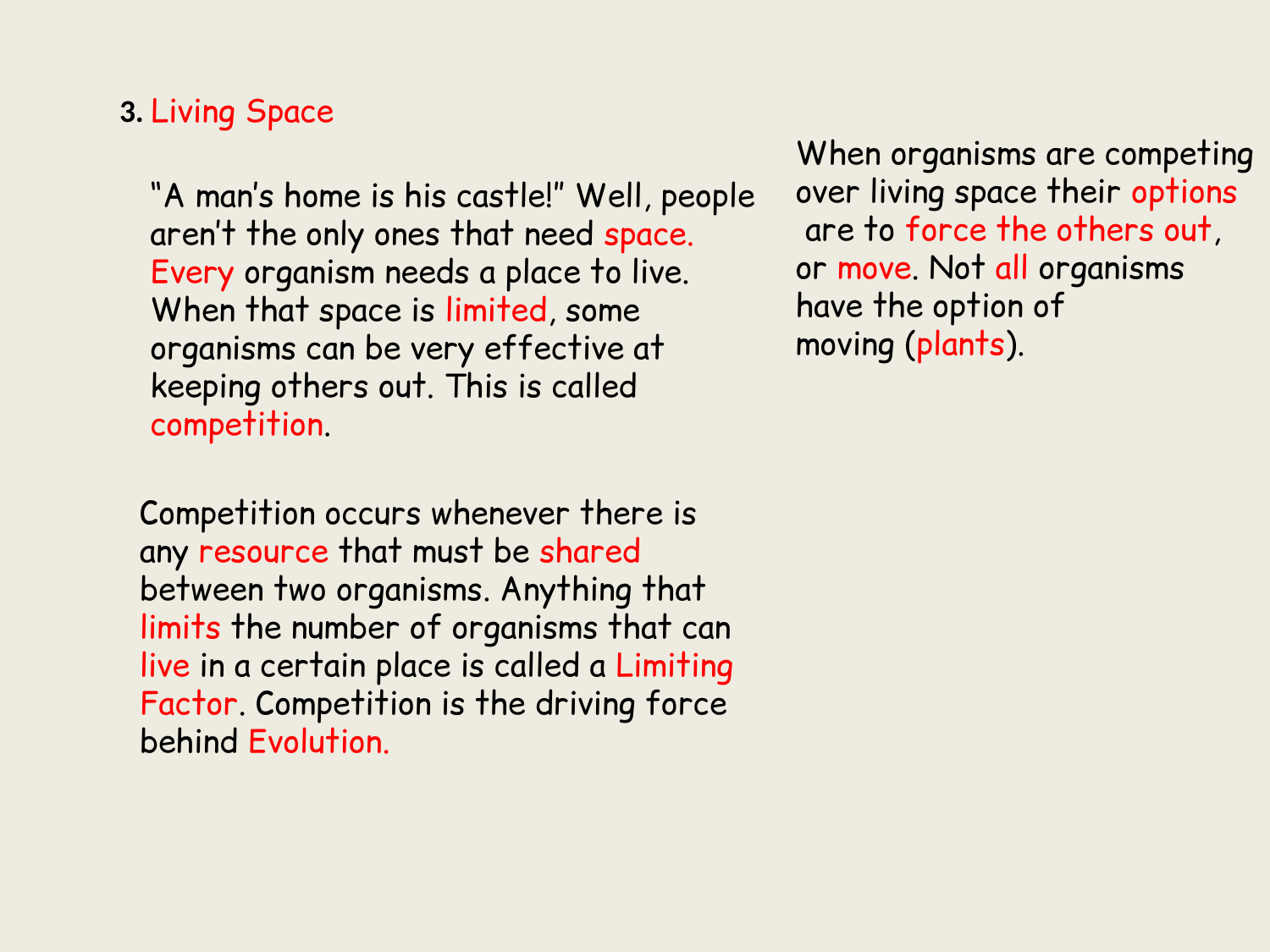

3. Living Space
When organisms are competing
over living space their options
 are to force the others out,
or move. Not all organisms
have the option of
moving (plants).
“A man’s home is his castle!” Well, people aren’t the only ones that need space. Every organism needs a place to live. When that space is limited, some organisms can be very effective at keeping others out. This is called competition.
Competition occurs whenever there is any resource that must be shared between two organisms. Anything that limits the number of organisms that can live in a certain place is called a Limiting Factor. Competition is the driving force behind Evolution.